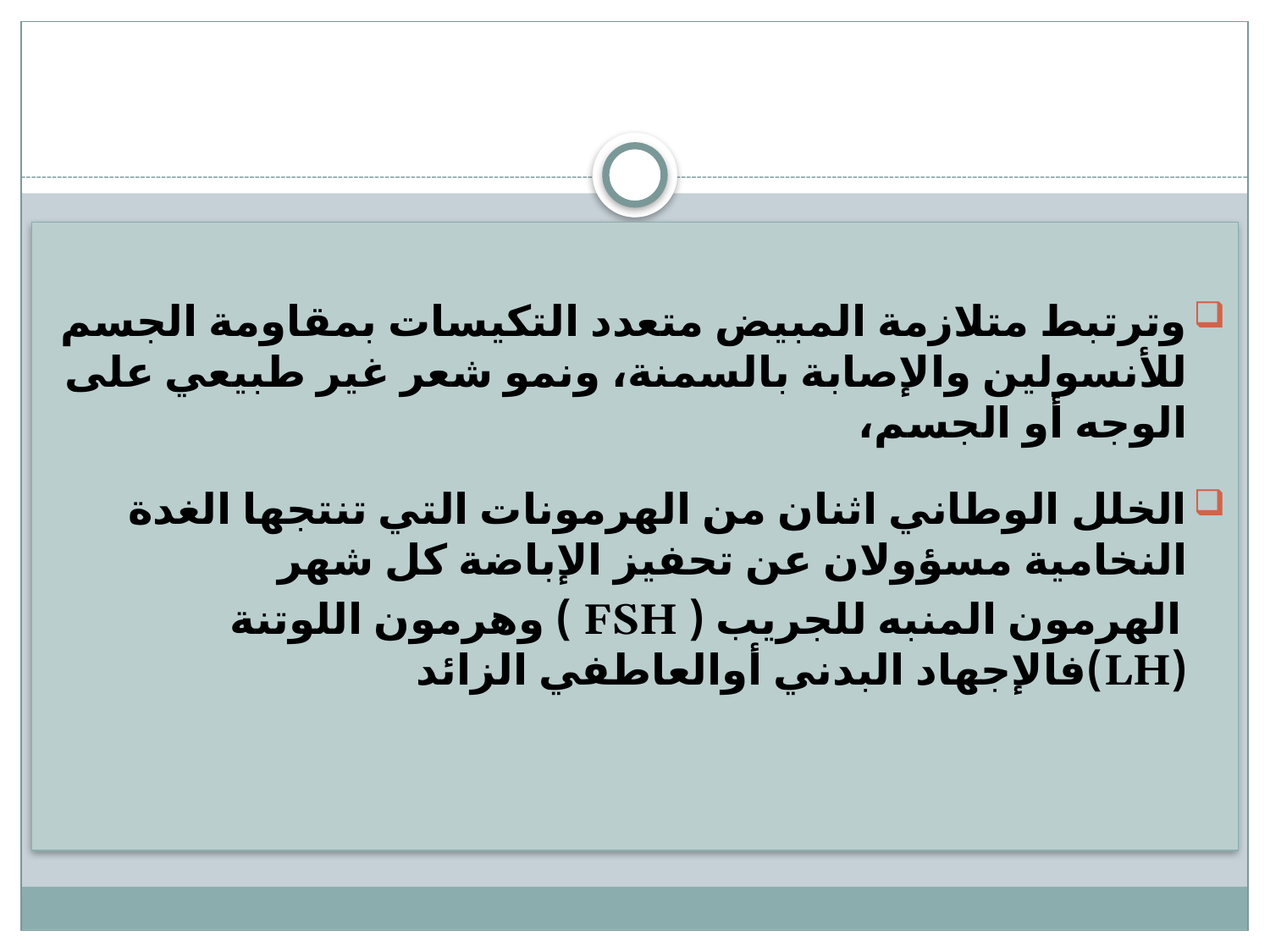

وترتبط متلازمة المبيض متعدد التكيسات بمقاومة الجسم للأنسولين والإصابة بالسمنة، ونمو شعر غير طبيعي على الوجه أو الجسم،

الخلل الوطاني اثنان من الهرمونات التي تنتجها الغدة النخامية مسؤولان عن تحفيز الإباضة كل شهر
    الهرمون المنبه للجريب ( FSH ) وهرمون اللوتنة  (LH)فالإجهاد البدني أوالعاطفي الزائد